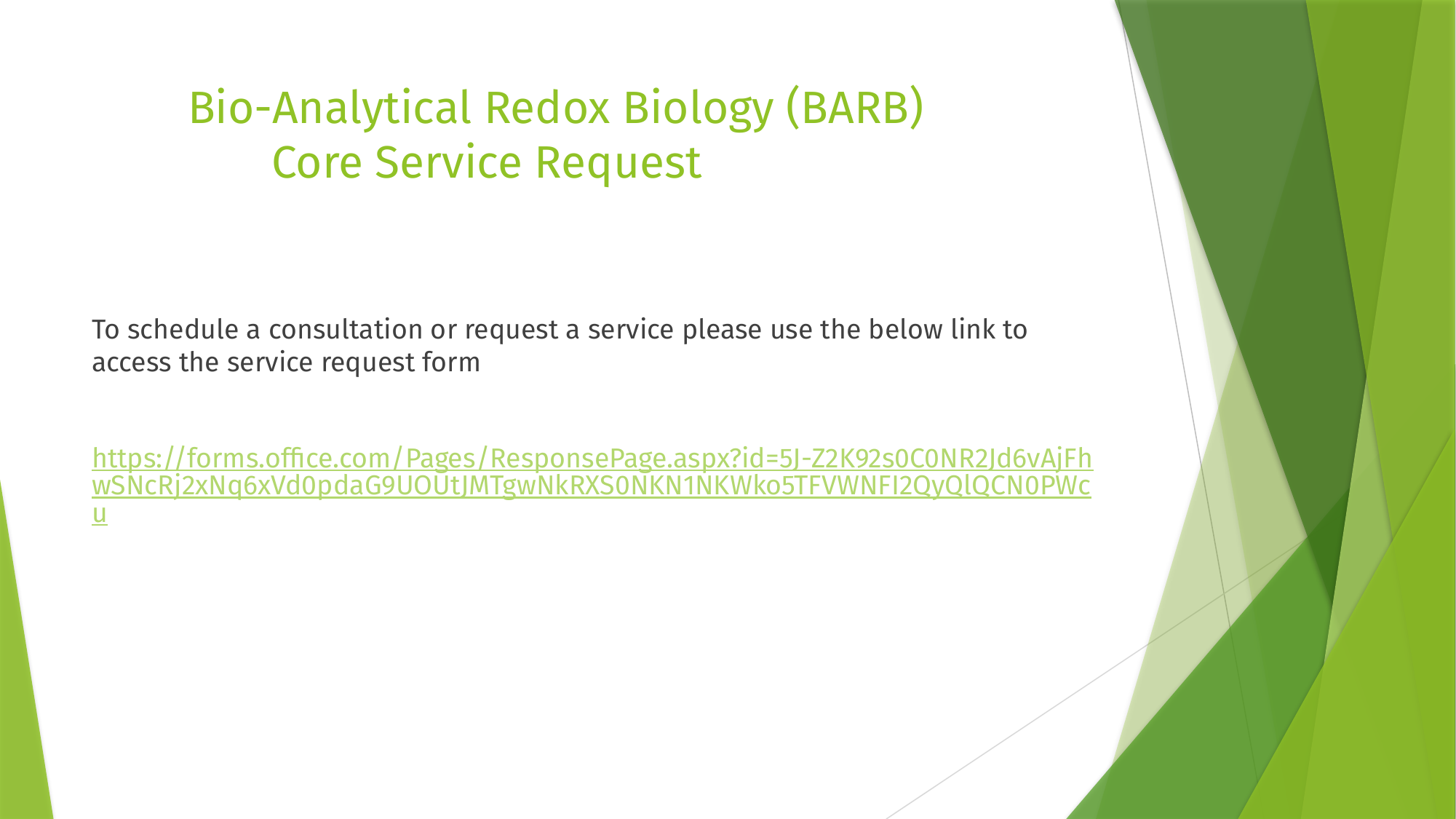

# Bio-Analytical Redox Biology (BARB)                Core Service Request

To schedule a consultation or request a service please use the below link to access the service request form

https://forms.office.com/Pages/ResponsePage.aspx?id=5J-Z2K92s0C0NR2Jd6vAjFhwSNcRj2xNq6xVd0pdaG9UOUtJMTgwNkRXS0NKN1NKWko5TFVWNFI2QyQlQCN0PWcu